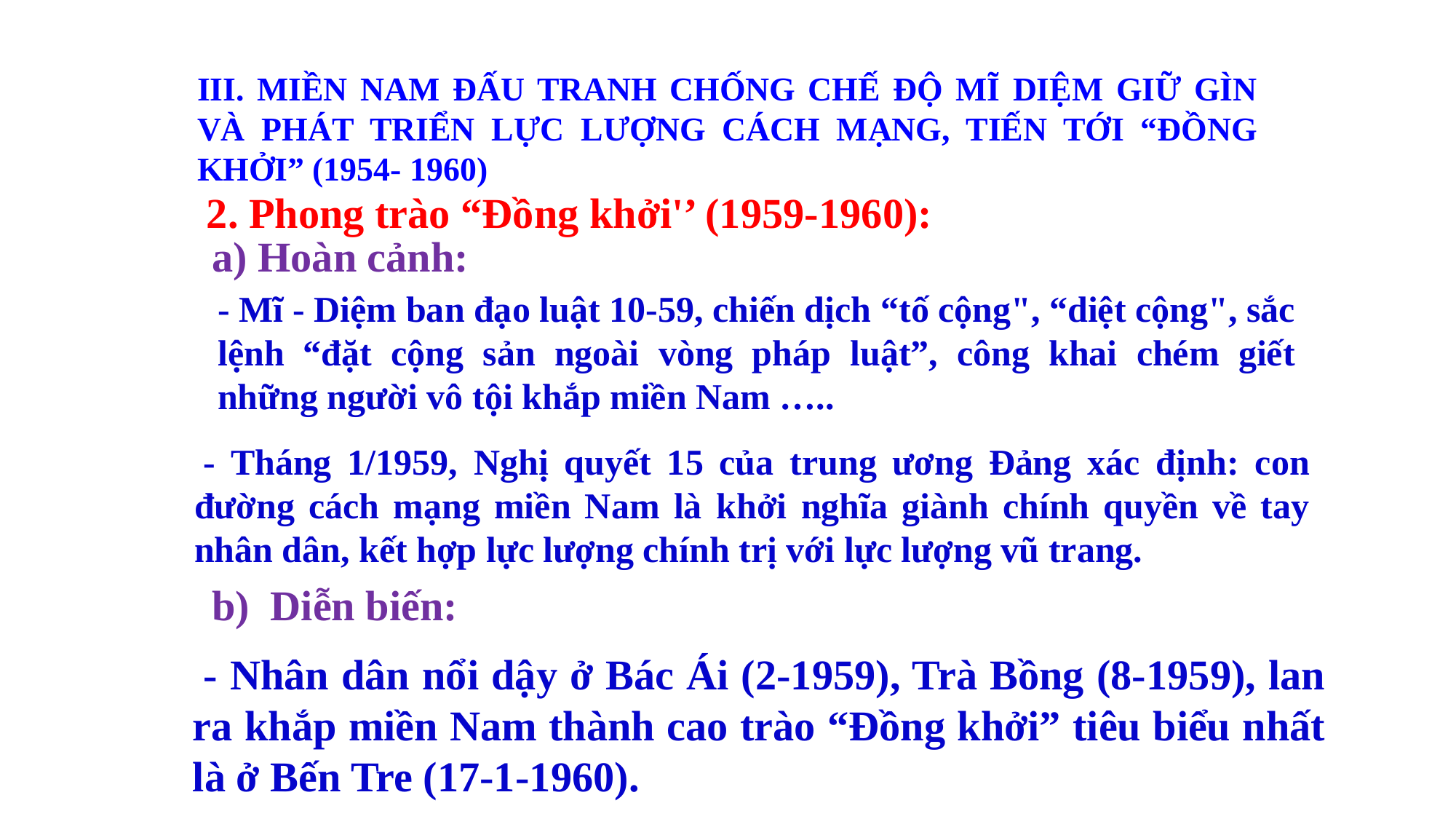

III. MIỀN NAM ĐẤU TRANH CHỐNG CHẾ ĐỘ MĨ DIỆM GIỮ GÌN VÀ PHÁT TRIỂN LỰC LƯỢNG CÁCH MẠNG, TIẾN TỚI “ĐỒNG KHỞI” (1954- 1960)
2. Phong trào “Đồng khởi'’ (1959-1960):
a) Hoàn cảnh:
- Mĩ - Diệm ban đạo luật 10-59, chiến dịch “tố cộng", “diệt cộng", sắc lệnh “đặt cộng sản ngoài vòng pháp luật”, công khai chém giết những người vô tội khắp miền Nam …..
 - Tháng 1/1959, Nghị quyết 15 của trung ương Đảng xác định: con đường cách mạng miền Nam là khởi nghĩa giành chính quyền về tay nhân dân, kết hợp lực lượng chính trị với lực lượng vũ trang.
b)  Diễn biến:
 - Nhân dân nổi dậy ở Bác Ái (2-1959), Trà Bồng (8-1959), lan ra khắp miền Nam thành cao trào “Đồng khởi” tiêu biểu nhất là ở Bến Tre (17-1-1960).